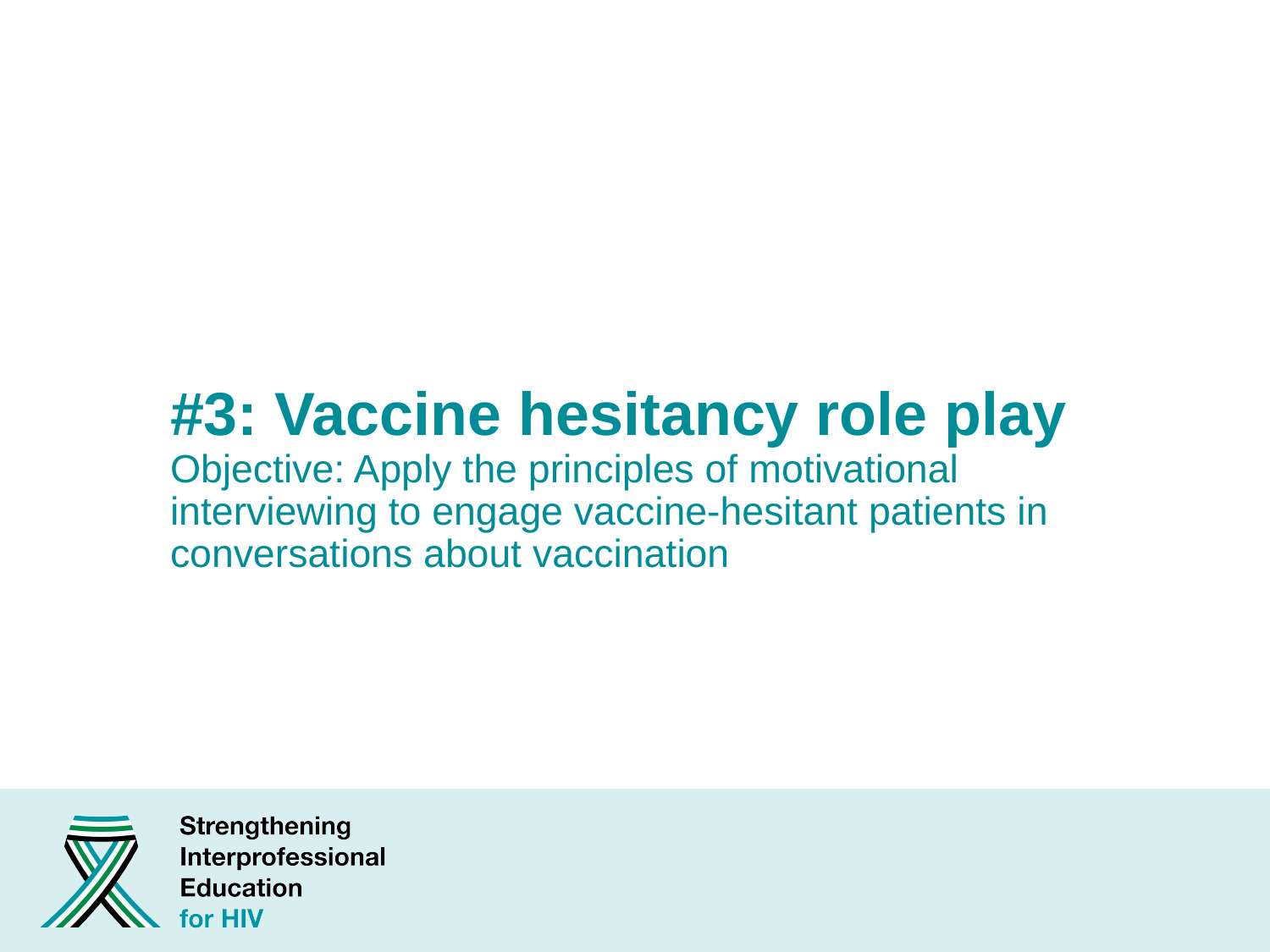

# #3: Vaccine hesitancy role play Objective: Apply the principles of motivational interviewing to engage vaccine-hesitant patients in conversations about vaccination